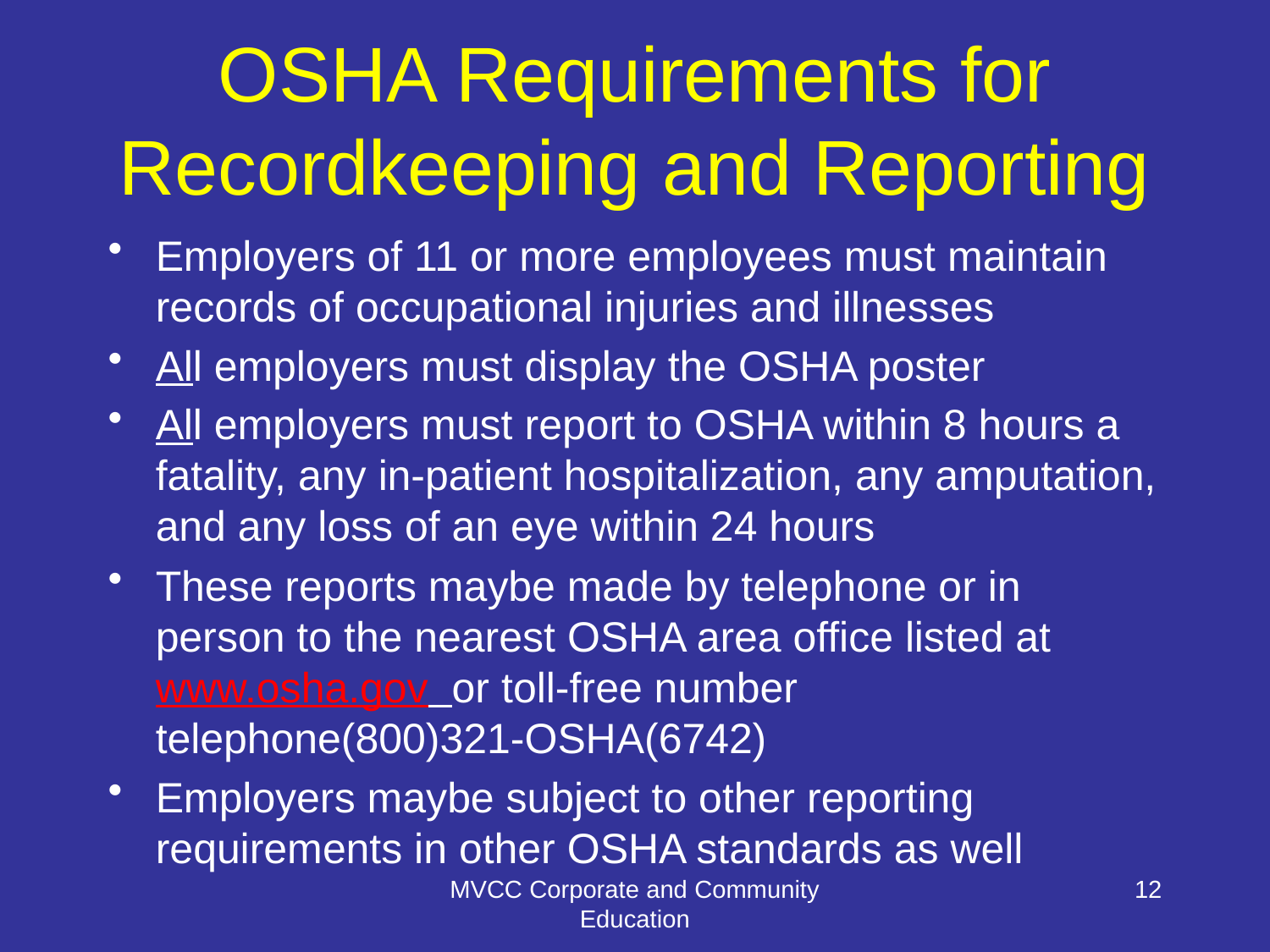

# OSHA Requirements for Recordkeeping and Reporting
Employers of 11 or more employees must maintain records of occupational injuries and illnesses
All employers must display the OSHA poster
All employers must report to OSHA within 8 hours a fatality, any in-patient hospitalization, any amputation, and any loss of an eye within 24 hours
These reports maybe made by telephone or in person to the nearest OSHA area office listed at www.osha.gov  or toll-free number telephone(800)321-OSHA(6742)
Employers maybe subject to other reporting requirements in other OSHA standards as well

MVCC Corporate and Community Education
12